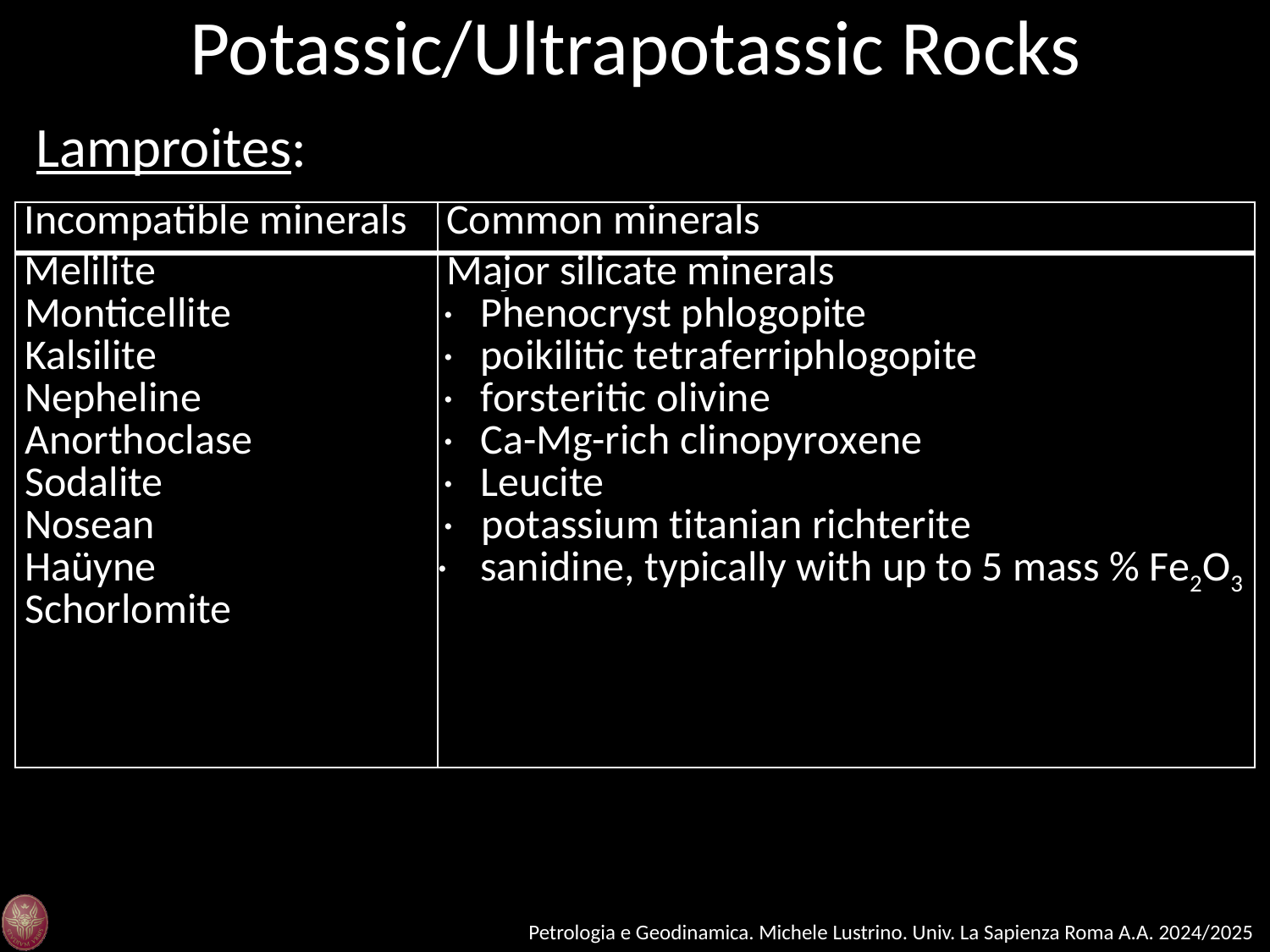

Potassic/Ultrapotassic Rocks
Lamproites:
| Incompatible minerals | Common minerals |
| --- | --- |
| Melilite Monticellite Kalsilite Nepheline Anorthoclase Sodalite Nosean Haüyne Schorlomite | Major silicate minerals · Phenocryst phlogopite  · poikilitic tetraferriphlogopite · forsteritic olivine · Ca-Mg-rich clinopyroxene · Leucite · potassium titanian richterite · sanidine, typically with up to 5 mass % Fe2O3 |